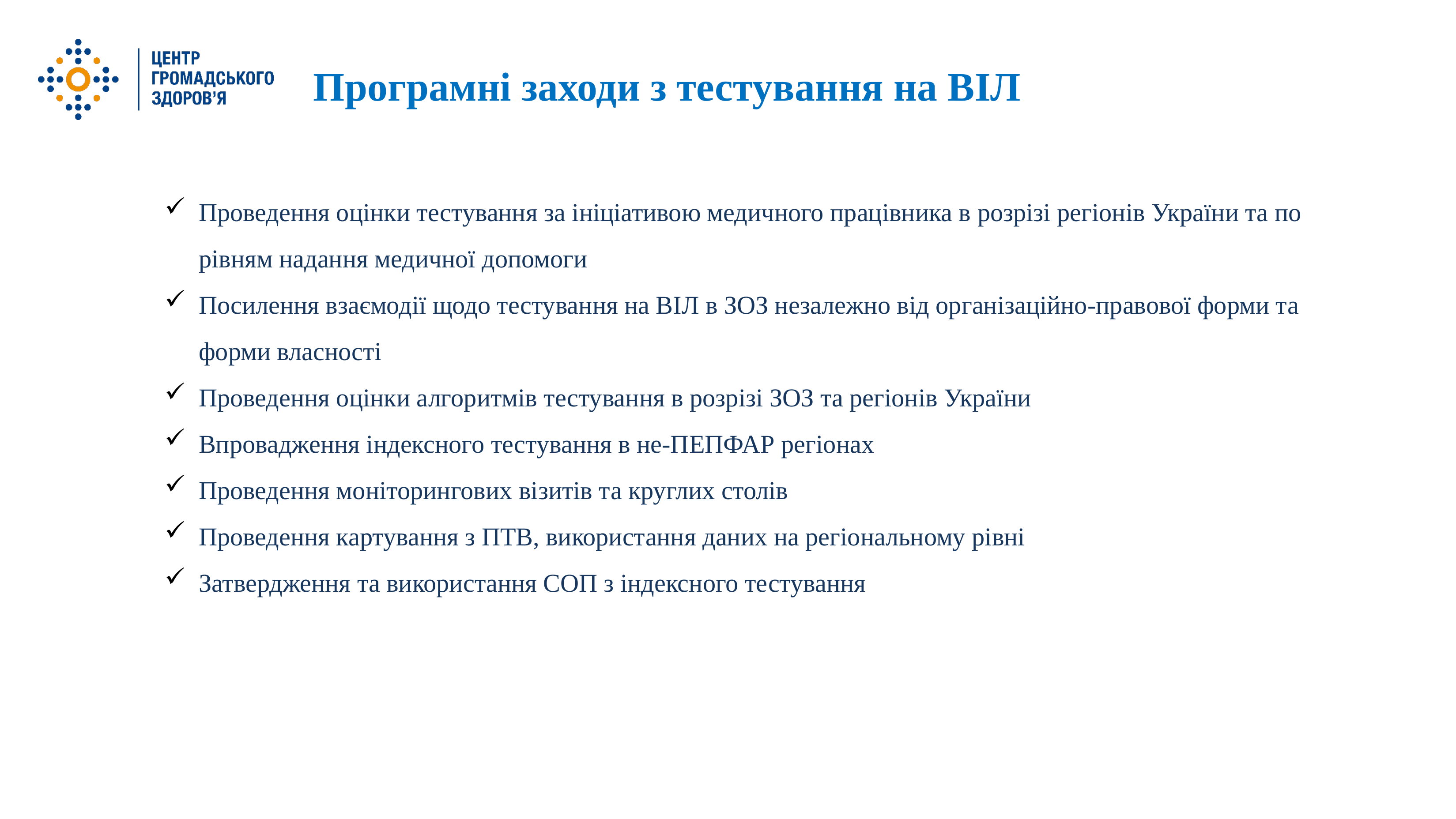

# Програмні заходи з тестування на ВІЛ
Проведення оцінки тестування за ініціативою медичного працівника в розрізі регіонів України та по рівням надання медичної допомоги
Посилення взаємодії щодо тестування на ВІЛ в ЗОЗ незалежно від організаційно-правової форми та форми власності
Проведення оцінки алгоритмів тестування в розрізі ЗОЗ та регіонів України
Впровадження індексного тестування в не-ПЕПФАР регіонах
Проведення моніторингових візитів та круглих столів
Проведення картування з ПТВ, використання даних на регіональному рівні
Затвердження та використання СОП з індексного тестування